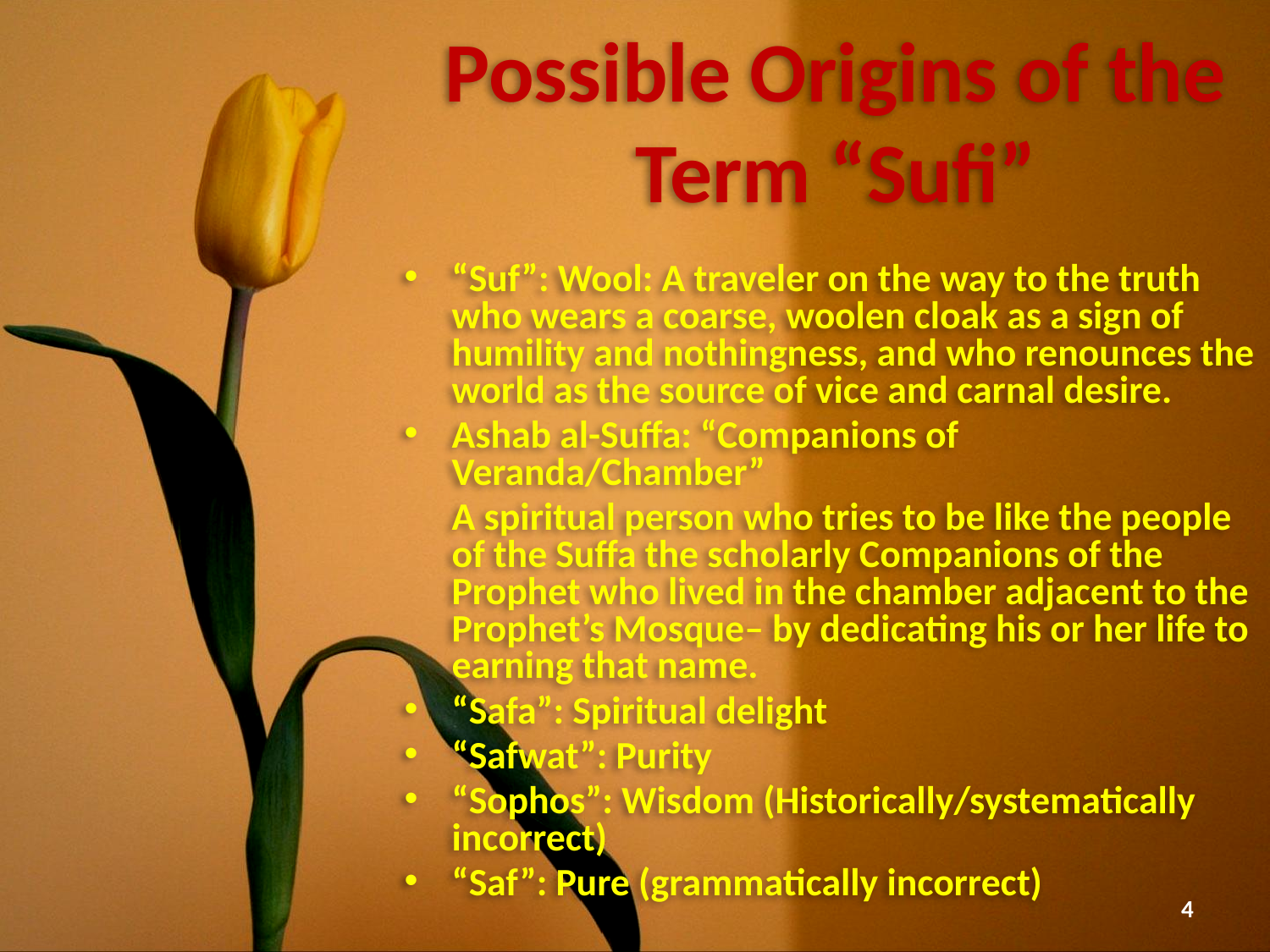

# Possible Origins of the Term “Sufi”

“Suf”: Wool: A traveler on the way to the truth who wears a coarse, woolen cloak as a sign of humility and nothingness, and who renounces the world as the source of vice and carnal desire.
Ashab al-Suffa: “Companions of Veranda/Chamber”
	A spiritual person who tries to be like the people of the Suffa the scholarly Companions of the Prophet who lived in the chamber adjacent to the Prophet’s Mosque– by dedicating his or her life to earning that name.
“Safa”: Spiritual delight
“Safwat”: Purity
“Sophos”: Wisdom (Historically/systematically incorrect)
“Saf”: Pure (grammatically incorrect)

4